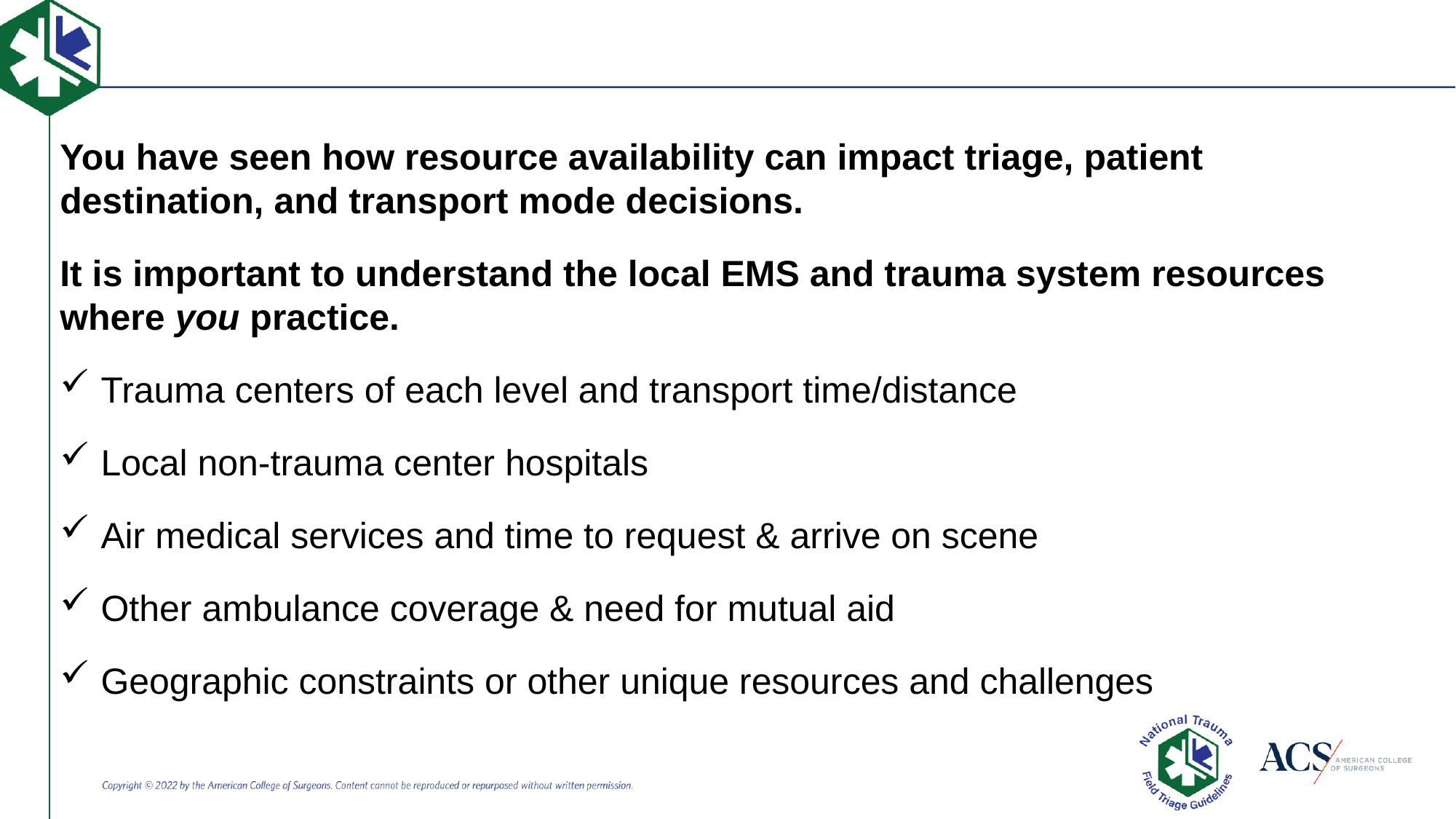

You have seen how resource availability can impact triage, patient destination, and transport mode decisions.

It is important to understand the local EMS and trauma system resources where you practice.

Trauma centers of each level and transport time/distance

Local non-trauma center hospitals

Air medical services and time to request & arrive on scene

Other ambulance coverage & need for mutual aid

Geographic constraints or other unique resources and challenges